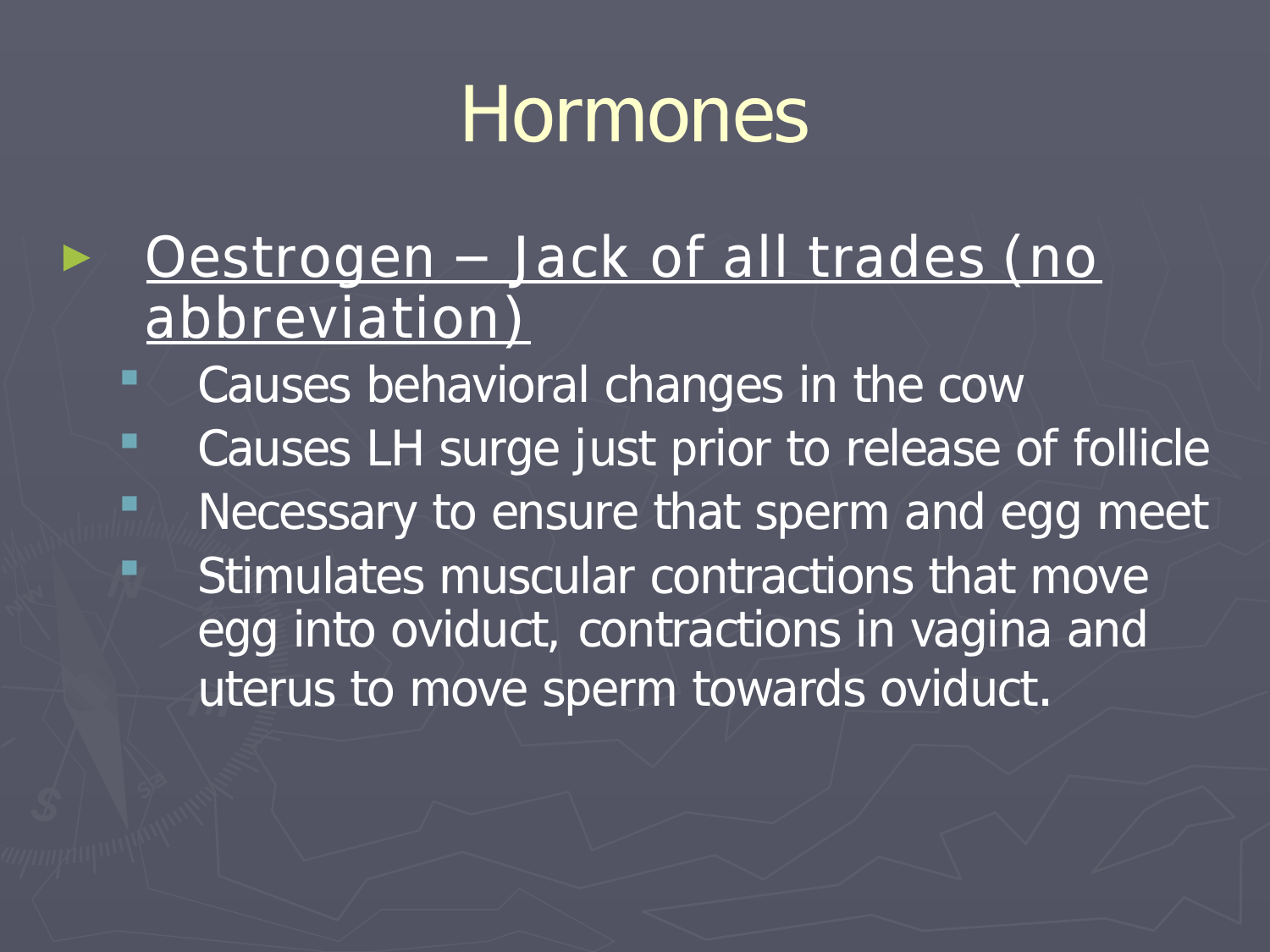

# Hormones
Oestrogen – Jack of all trades (no abbreviation)
Causes behavioral changes in the cow
Causes LH surge just prior to release of follicle
Necessary to ensure that sperm and egg meet
Stimulates muscular contractions that move egg into oviduct, contractions in vagina and uterus to move sperm towards oviduct.